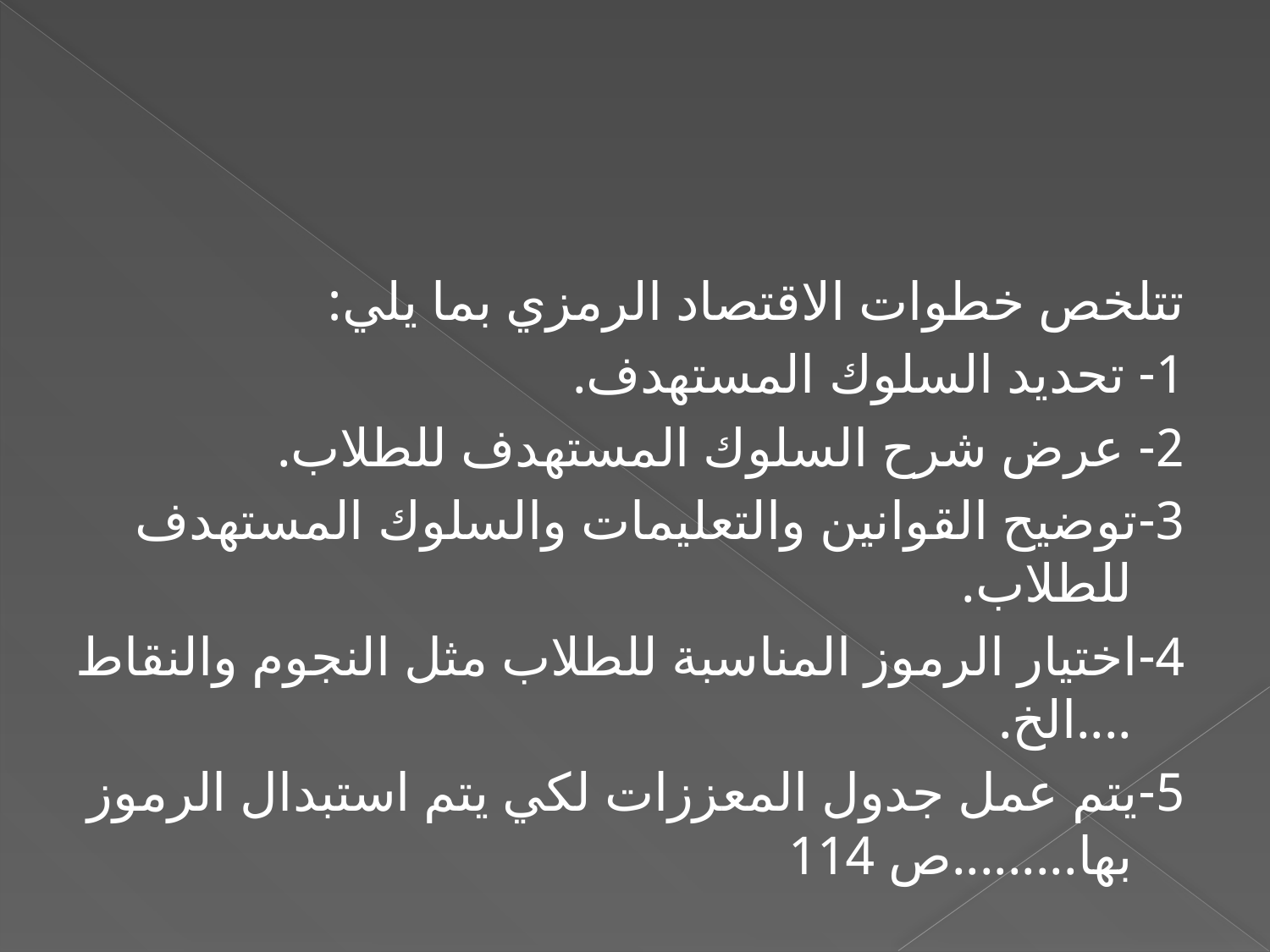

#
تتلخص خطوات الاقتصاد الرمزي بما يلي:
1- تحديد السلوك المستهدف.
2- عرض شرح السلوك المستهدف للطلاب.
3-توضيح القوانين والتعليمات والسلوك المستهدف للطلاب.
4-اختيار الرموز المناسبة للطلاب مثل النجوم والنقاط ....الخ.
5-يتم عمل جدول المعززات لكي يتم استبدال الرموز بها.........ص 114